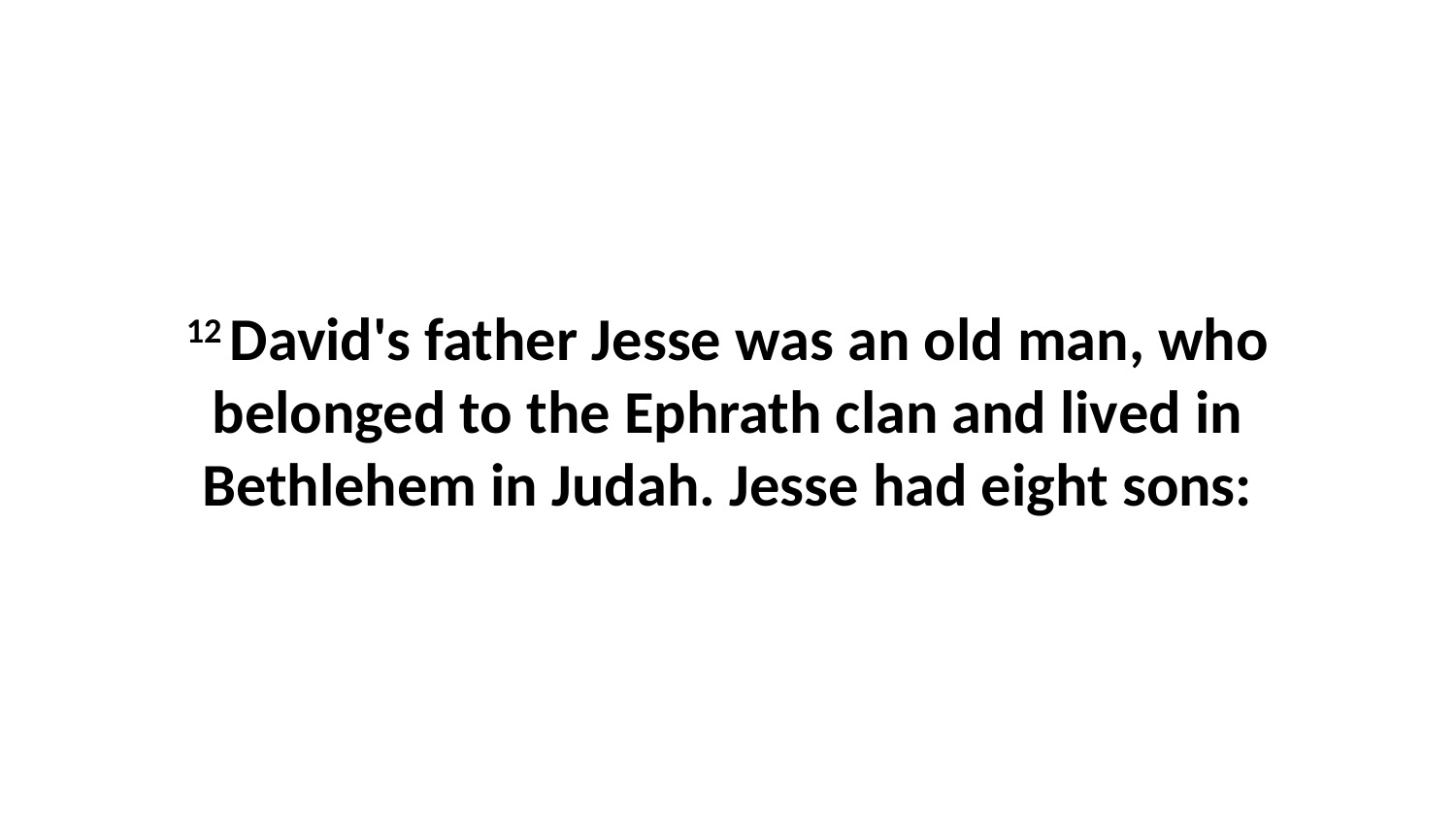

12 David's father Jesse was an old man, who belonged to the Ephrath clan and lived in Bethlehem in Judah. Jesse had eight sons: